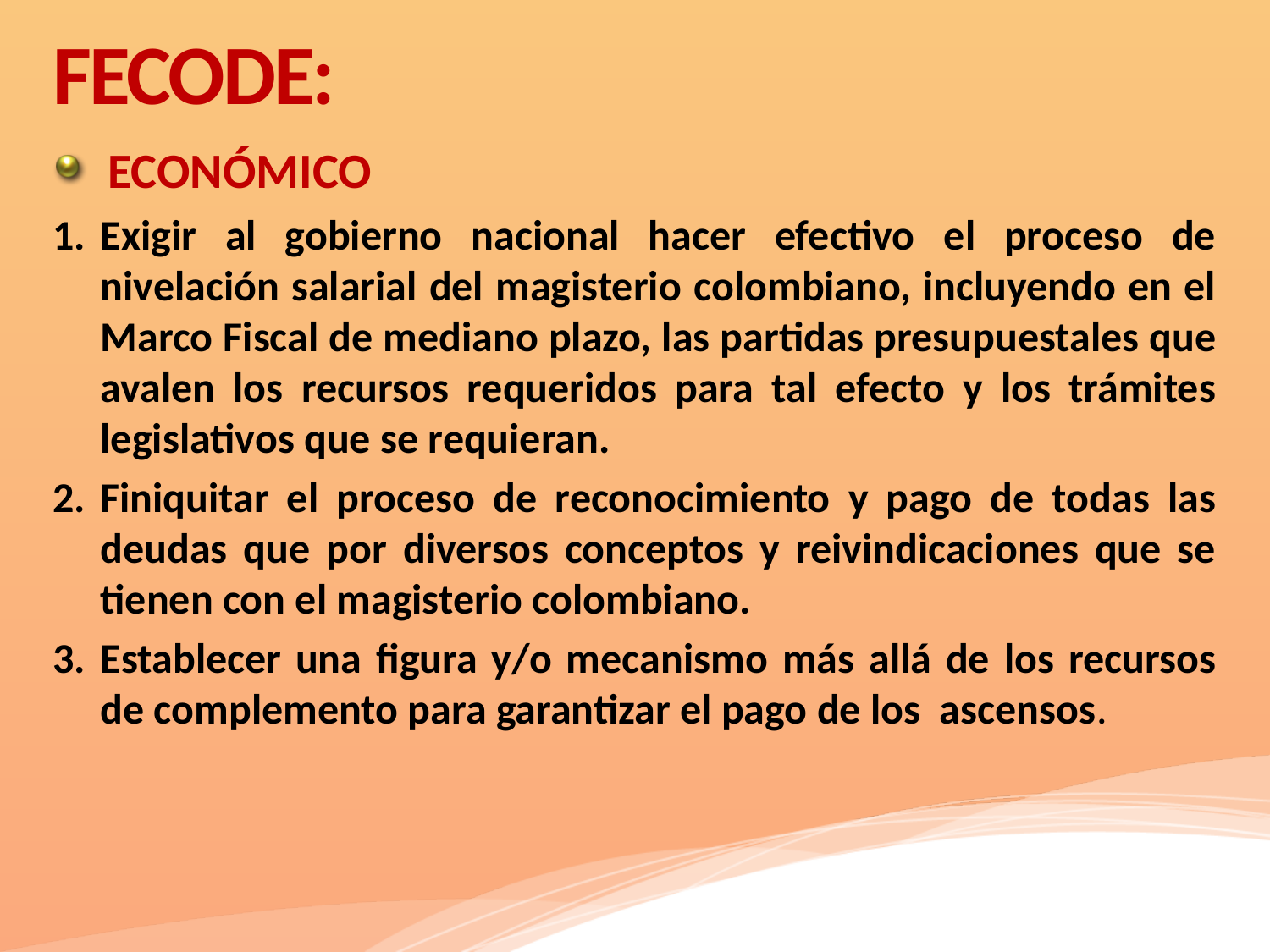

# FECODE:
ECONÓMICO
Exigir al gobierno nacional hacer efectivo el proceso de nivelación salarial del magisterio colombiano, incluyendo en el Marco Fiscal de mediano plazo, las partidas presupuestales que avalen los recursos requeridos para tal efecto y los trámites legislativos que se requieran.
Finiquitar el proceso de reconocimiento y pago de todas las deudas que por diversos conceptos y reivindicaciones que se tienen con el magisterio colombiano.
Establecer una figura y/o mecanismo más allá de los recursos de complemento para garantizar el pago de los  ascensos.